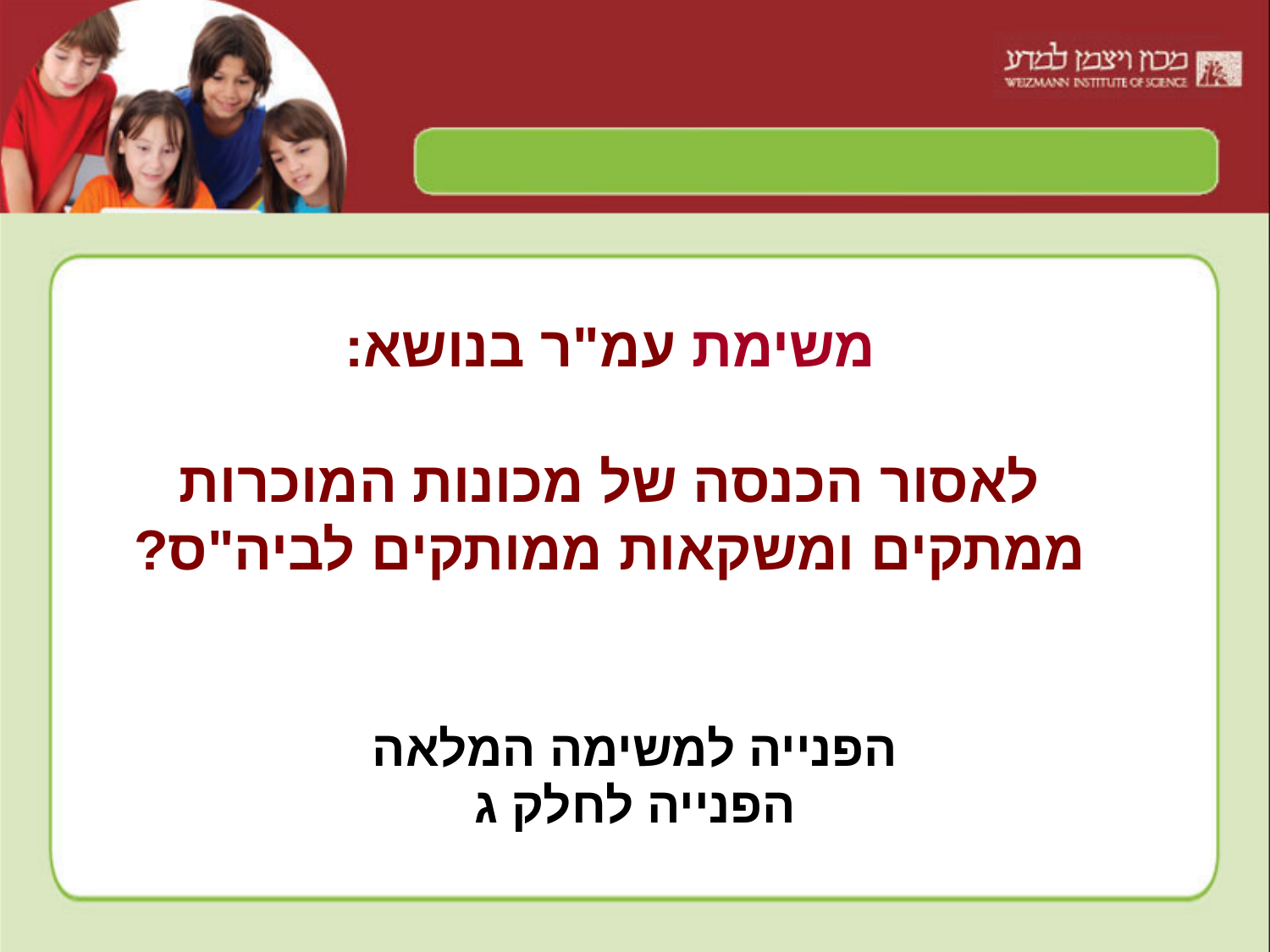

# משימת עמ"ר בנושא: לאסור הכנסה של מכונות המוכרות ממתקים ומשקאות ממותקים לביה"ס?

הפנייה למשימה המלאה
הפנייה לחלק ג